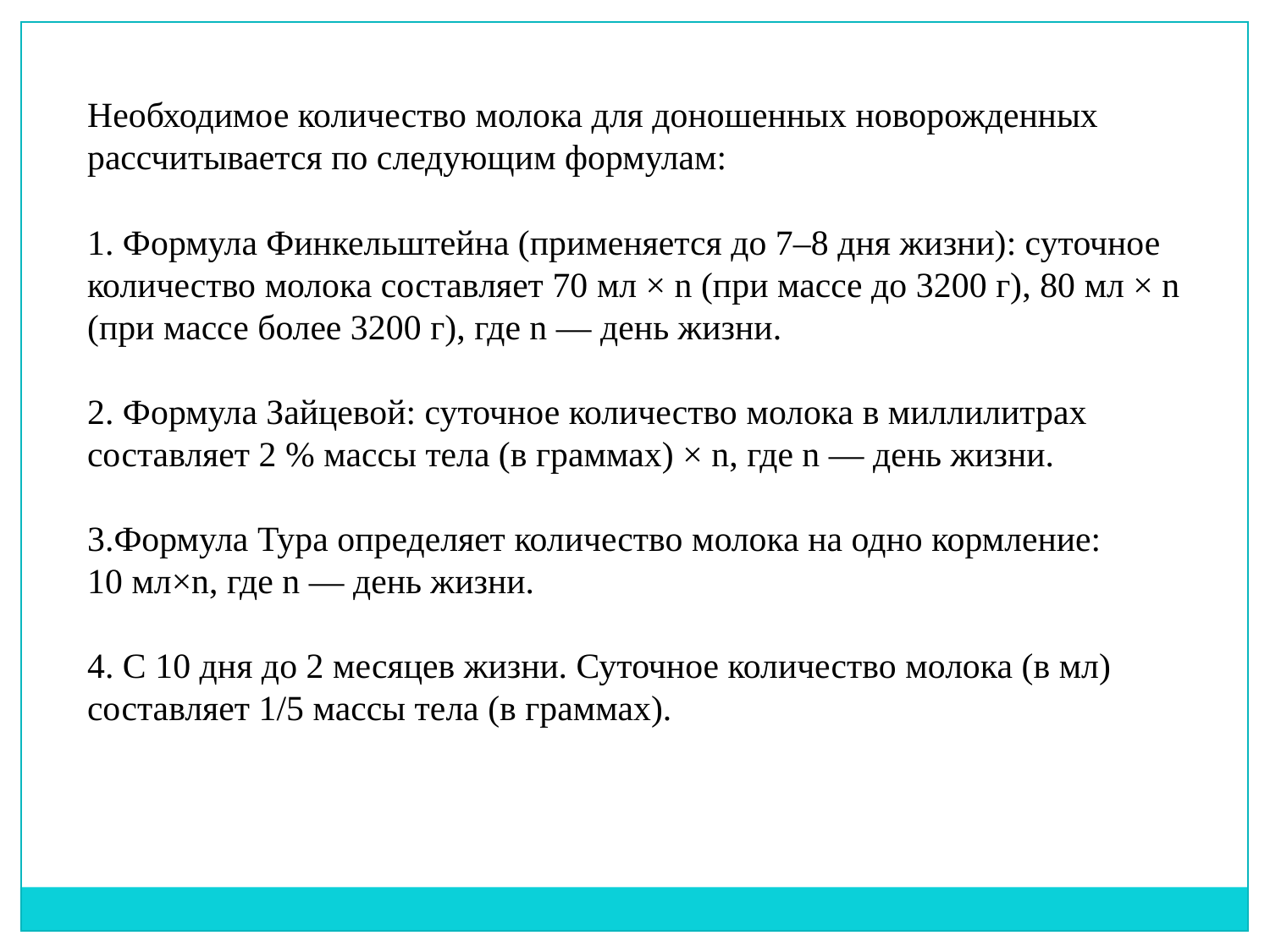

Необходимое количество молока для доношенных новорожденных рассчитывается по следующим формулам:

1. Формула Финкельштейна (применяется до 7–8 дня жизни): суточное количество молока составляет 70 мл × n (при массе до 3200 г), 80 мл × n (при массе более 3200 г), где n — день жизни.

2. Формула Зайцевой: суточное количество молока в миллилитрах составляет 2 % массы тела (в граммах) × n, где n — день жизни.

3.Формула Тура определяет количество молока на одно кормление:
10 мл×n, где n — день жизни.

4. С 10 дня до 2 месяцев жизни. Суточное количество молока (в мл) составляет 1/5 массы тела (в граммах).